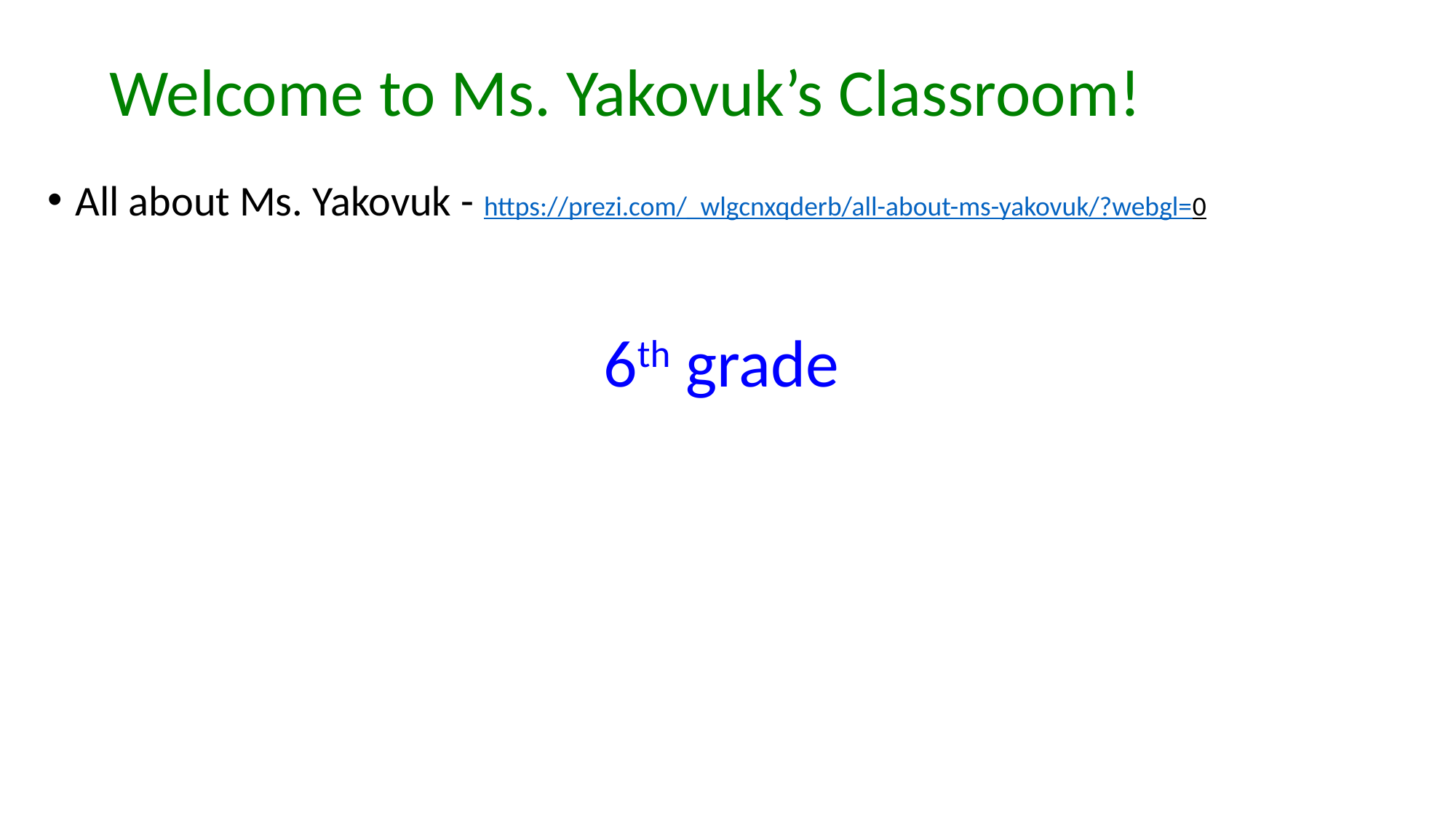

# Welcome to Ms. Yakovuk’s Classroom!
All about Ms. Yakovuk - https://prezi.com/_wlgcnxqderb/all-about-ms-yakovuk/?webgl=0
6th grade